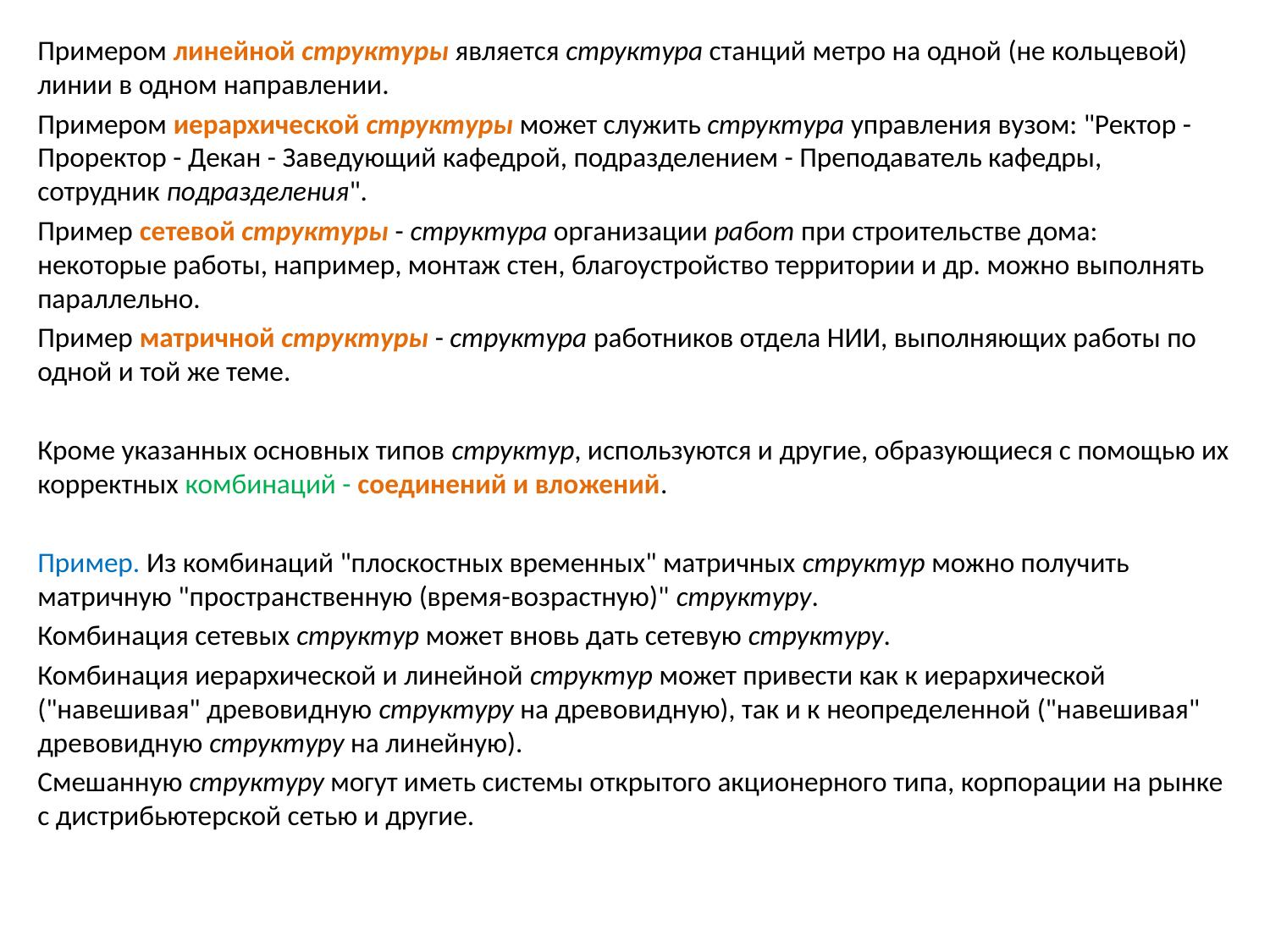

Примером линейной структуры является структура станций метро на одной (не кольцевой) линии в одном направлении.
Примером иерархической структуры может служить структура управления вузом: "Ректор - Проректор - Декан - Заведующий кафедрой, подразделением - Преподаватель кафедры, сотрудник подразделения".
Пример сетевой структуры - структура организации работ при строительстве дома: некоторые работы, например, монтаж стен, благоустройство территории и др. можно выполнять параллельно.
Пример матричной структуры - структура работников отдела НИИ, выполняющих работы по одной и той же теме.

Кроме указанных основных типов структур, используются и другие, образующиеся с помощью их корректных комбинаций - соединений и вложений.

Пример. Из комбинаций "плоскостных временных" матричных структур можно получить матричную "пространственную (время-возрастную)" структуру.
Комбинация сетевых структур может вновь дать сетевую структуру.
Комбинация иерархической и линейной структур может привести как к иерархической ("навешивая" древовидную структуру на древовидную), так и к неопределенной ("навешивая" древовидную структуру на линейную).
Смешанную структуру могут иметь системы открытого акционерного типа, корпорации на рынке с дистрибьютерской сетью и другие.